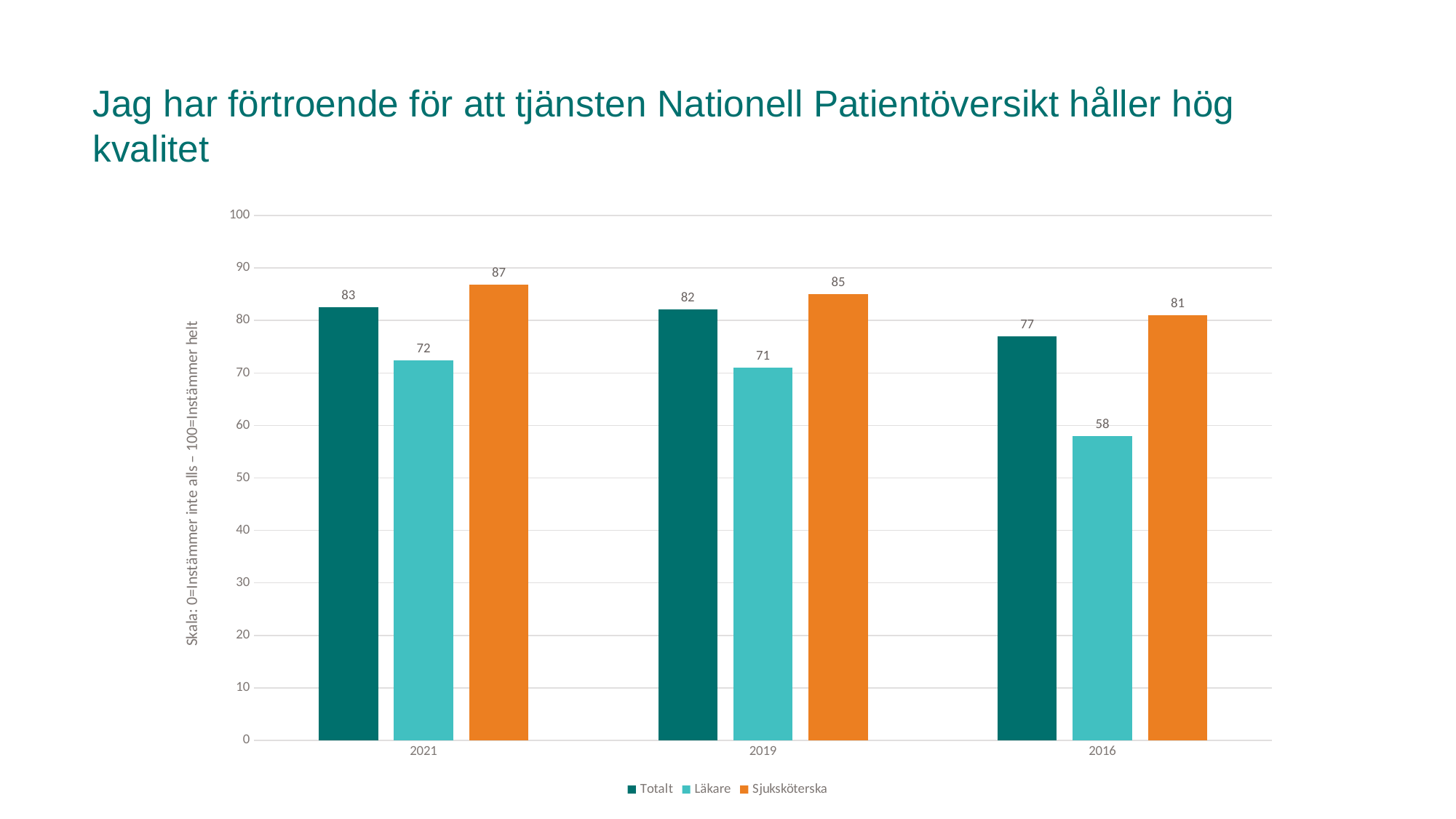

# Jag har förtroende för att tjänsten Nationell Patientöversikt håller hög kvalitet

### Chart

| Category | Totalt | Läkare | Sjuksköterska |
|---|---|---|---|
| 2021 | 82.58293838862559 | 72.34848484848484 | 86.77685950413223 |
| 2019 | 82.04134366925064 | 71.0 | 85.0 |
| 2016 | 77.0 | 58.0 | 81.0 |